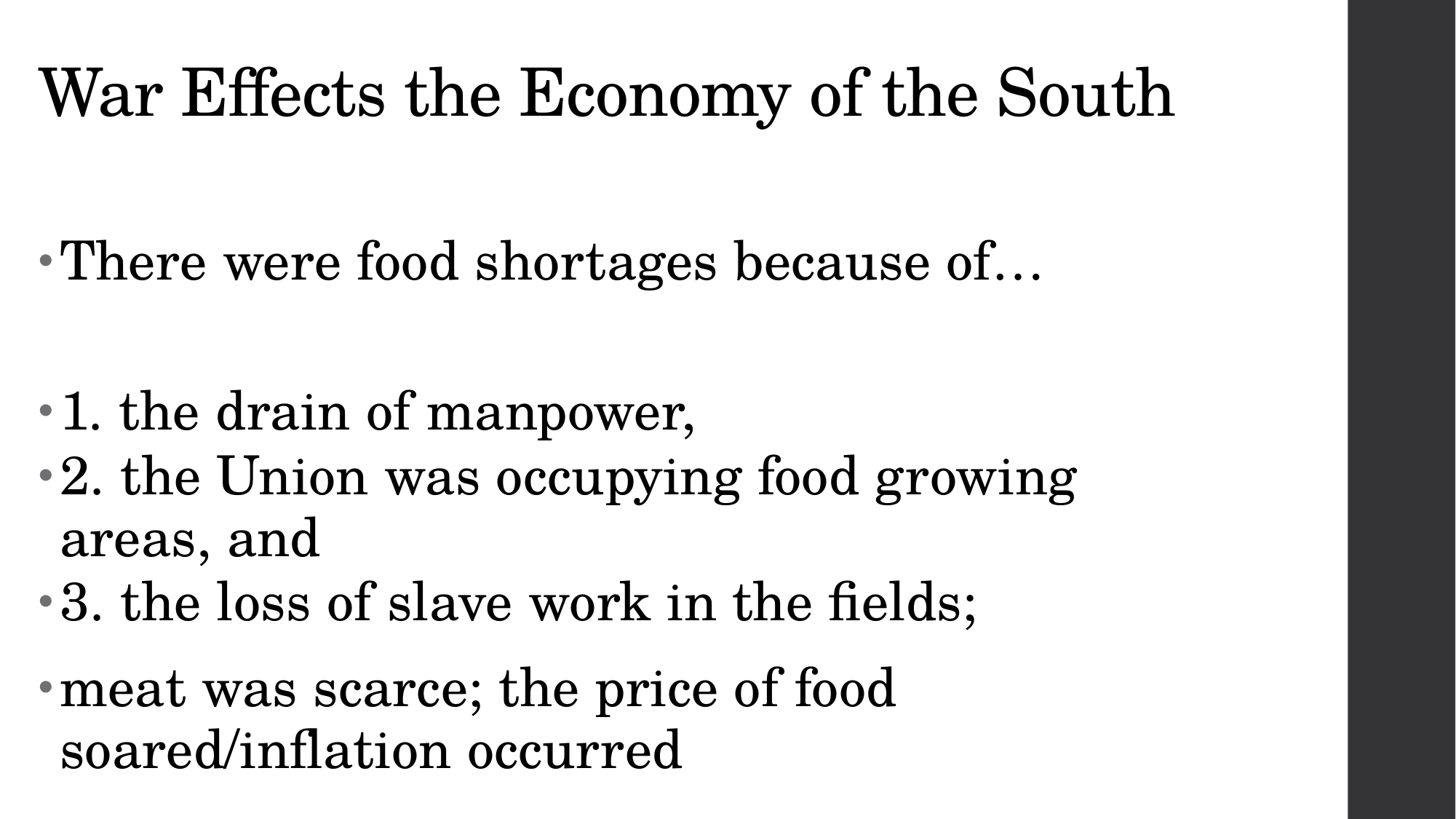

# War Effects the Economy of the South

There were food shortages because of…

1. the drain of manpower,
2. the Union was occupying food growing areas, and
3. the loss of slave work in the fields;
meat was scarce; the price of food soared/inflation occurred